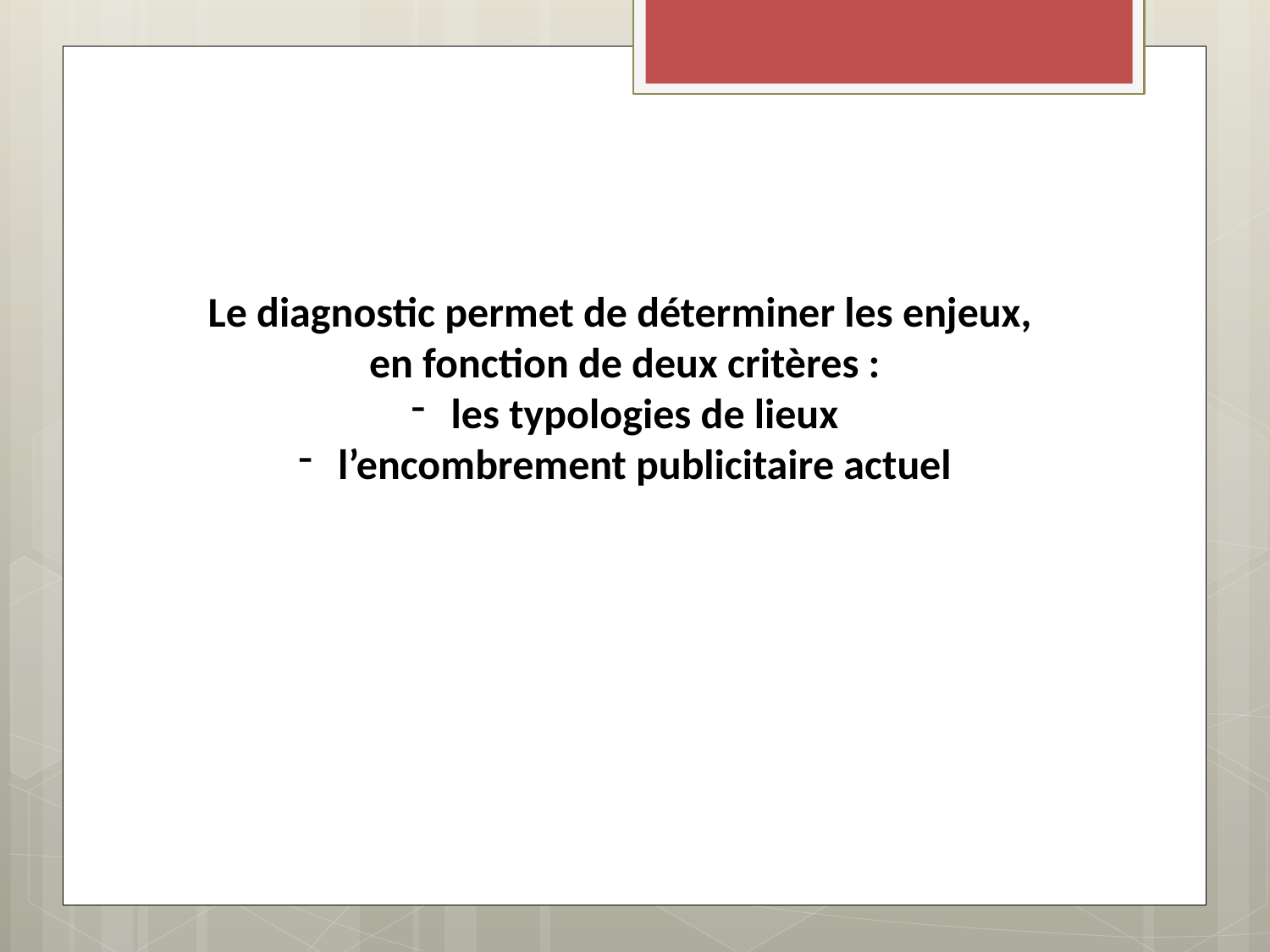

Le diagnostic permet de déterminer les enjeux,
en fonction de deux critères :
les typologies de lieux
l’encombrement publicitaire actuel